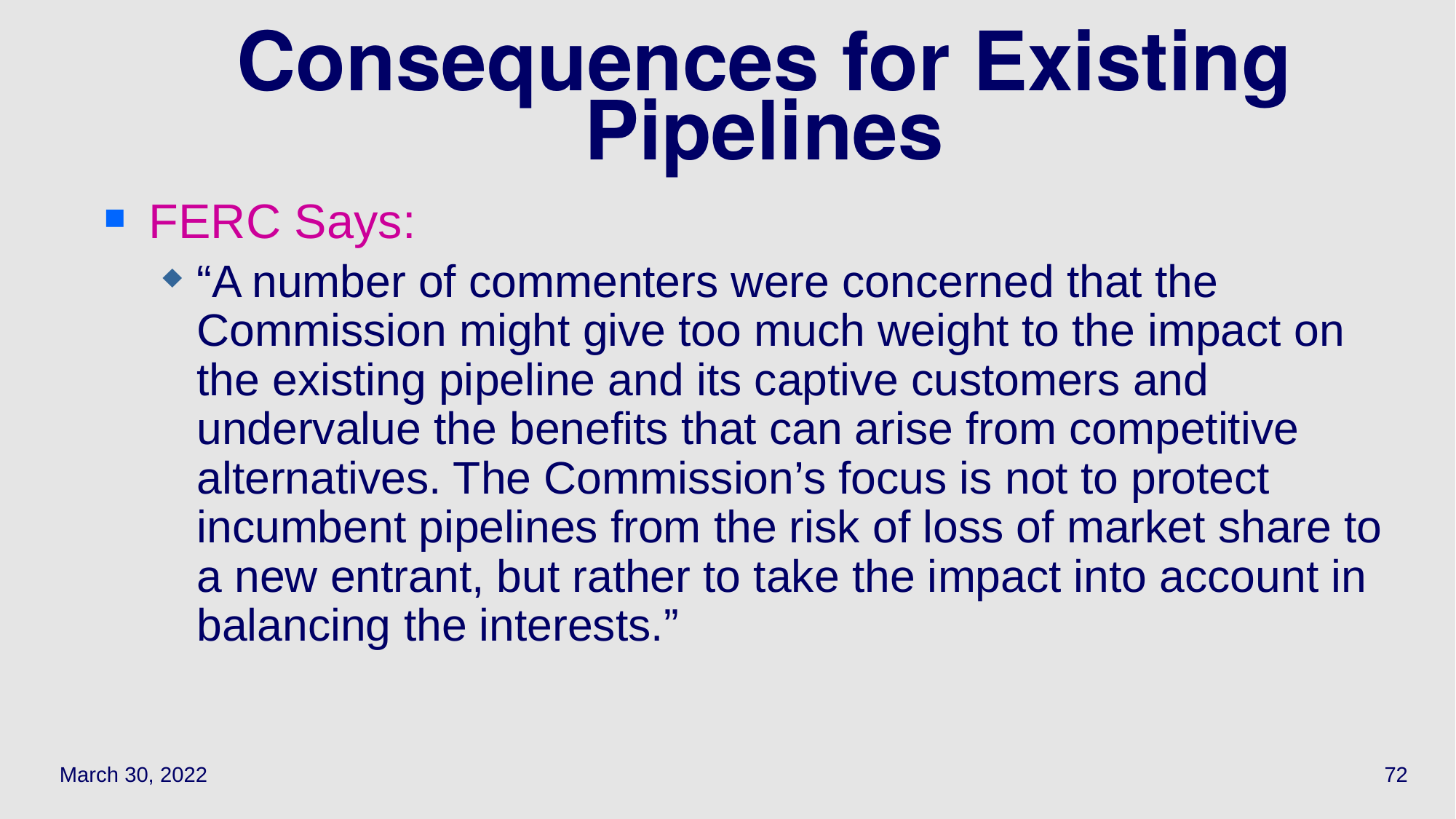

72
# Consequences for Existing Pipelines
FERC Says:
“A number of commenters were concerned that the Commission might give too much weight to the impact on the existing pipeline and its captive customers and undervalue the benefits that can arise from competitive alternatives. The Commission’s focus is not to protect incumbent pipelines from the risk of loss of market share to a new entrant, but rather to take the impact into account in balancing the interests.”
March 30, 2022